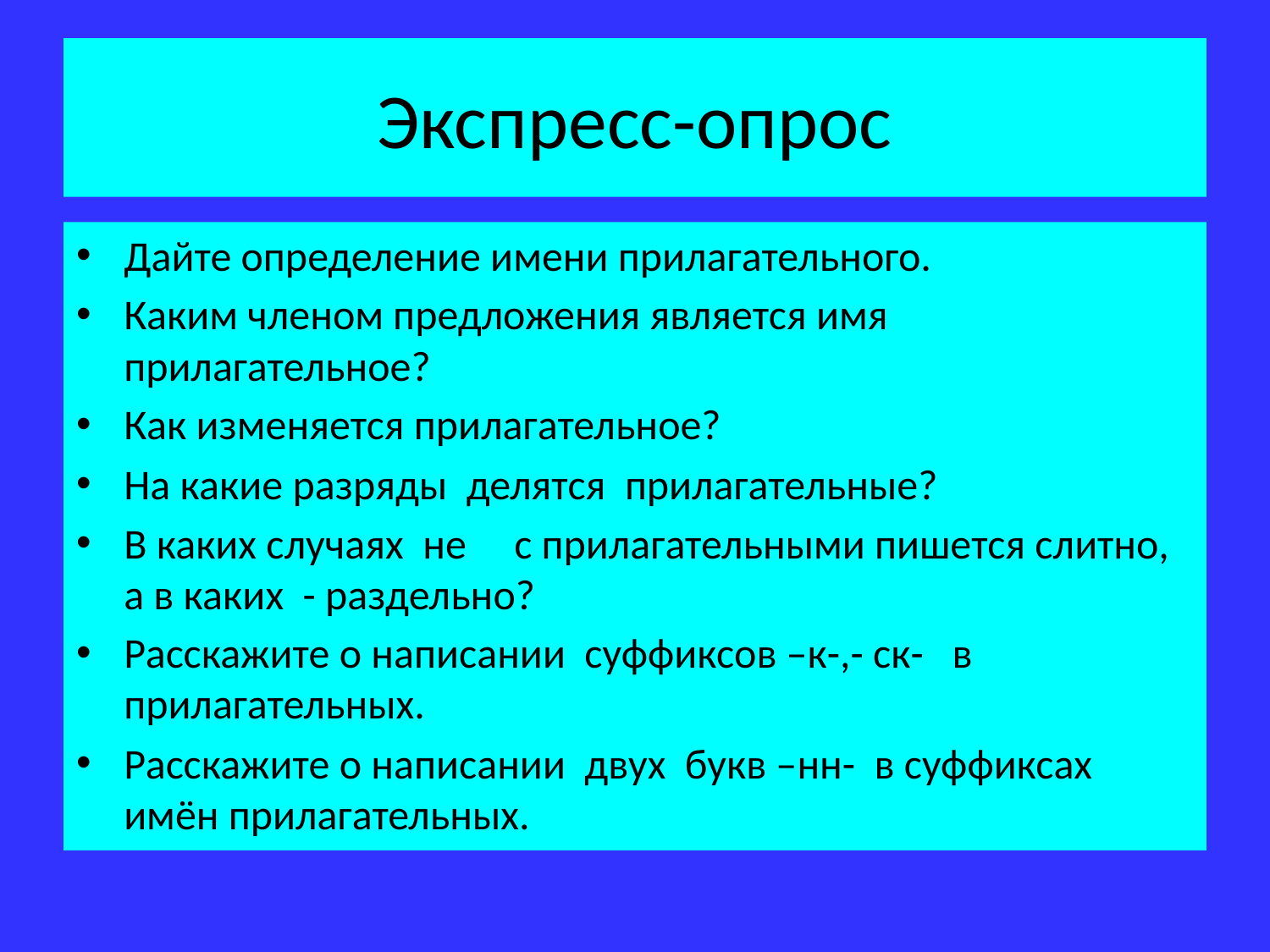

# Экспресс-опрос
Дайте определение имени прилагательного.
Каким членом предложения является имя прилагательное?
Как изменяется прилагательное?
На какие разряды  делятся  прилагательные?
В каких случаях  не     с прилагательными пишется слитно, а в каких  - раздельно?
Расскажите о написании  суффиксов –к-,- ск-   в прилагательных.
Расскажите о написании  двух  букв –нн-  в суффиксах  имён прилагательных.